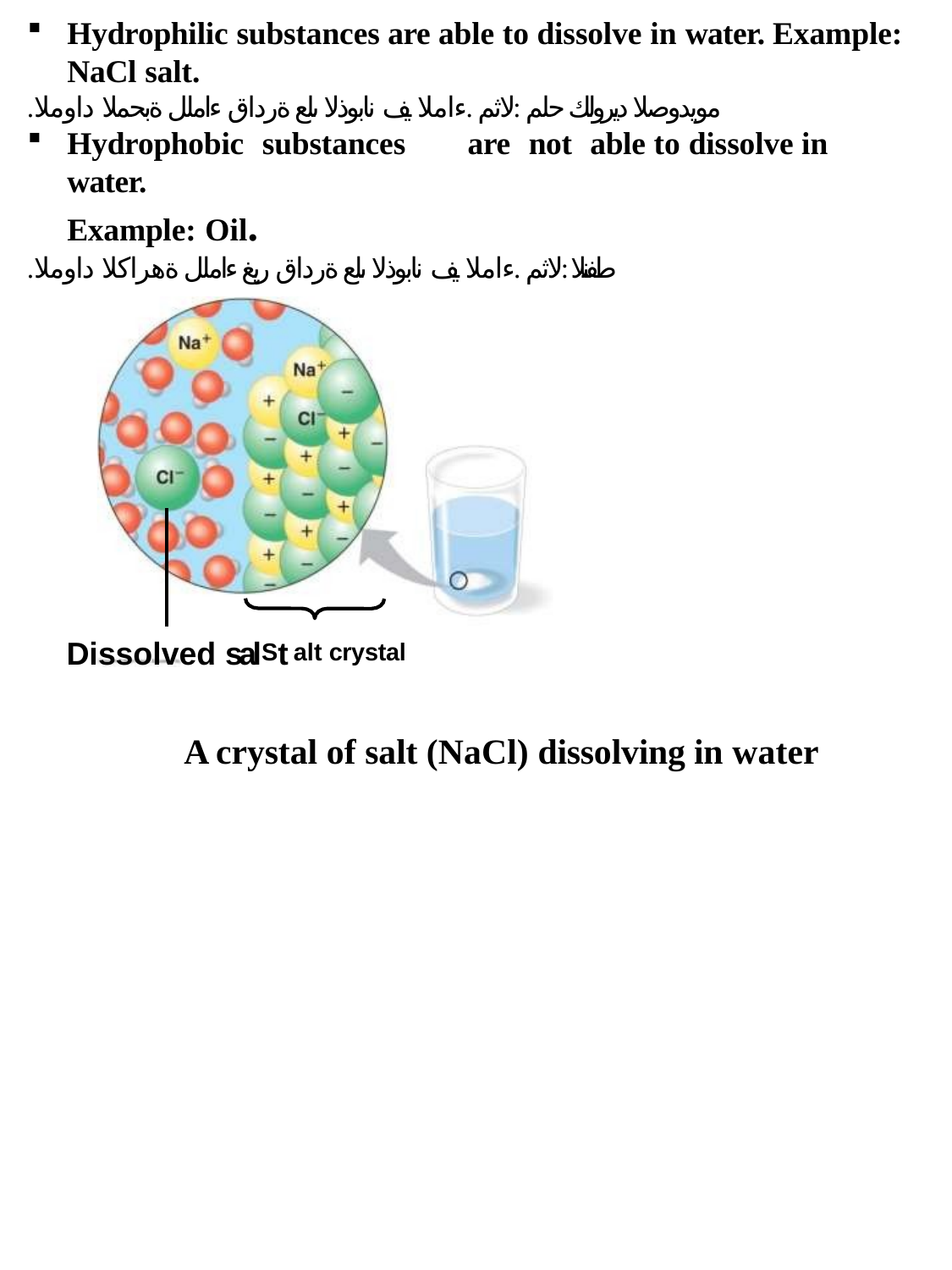

Hydrophilic substances are able to dissolve in water. Example:  NaCl salt.
.مويدوصلا ديرولك حلم :لاثم .ءاملا يف نابوذلا ىلع ةرداق ءاملل ةبحملا داوملا
Hydrophobic  substances	are	not	able to dissolve in water.
Example: Oil.
.طفنلا :لاثم .ءاملا يف نابوذلا ىلع ةرداق ريغ ءاملل ةهراكلا داوملا

Dissolved salSt alt crystal

A crystal of salt (NaCl) dissolving in water